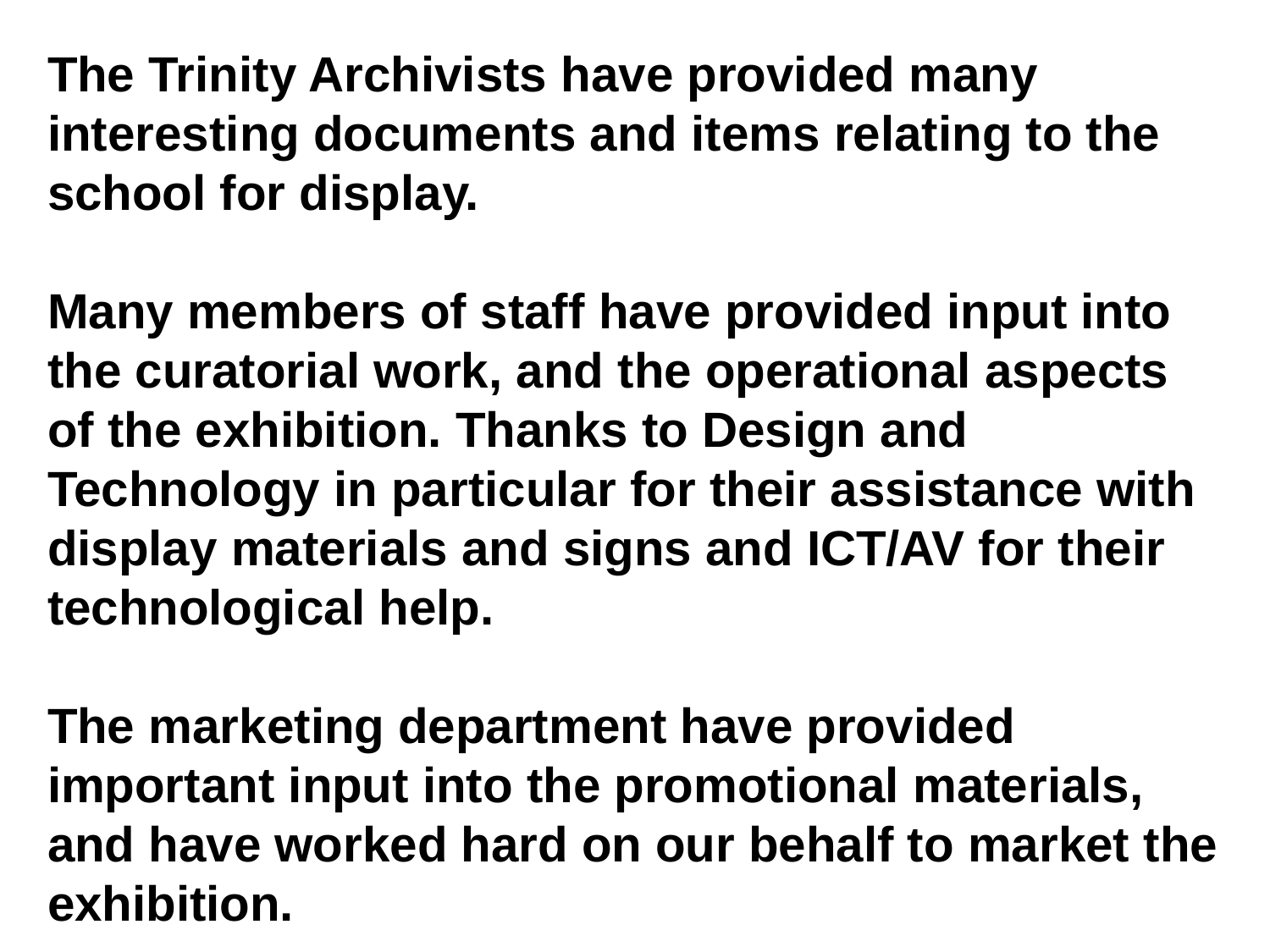

The Trinity Archivists have provided many interesting documents and items relating to the school for display.

Many members of staff have provided input into the curatorial work, and the operational aspects of the exhibition. Thanks to Design and Technology in particular for their assistance with display materials and signs and ICT/AV for their technological help.

The marketing department have provided important input into the promotional materials, and have worked hard on our behalf to market the exhibition.

Victor Tokaraski took the excellent photographs.